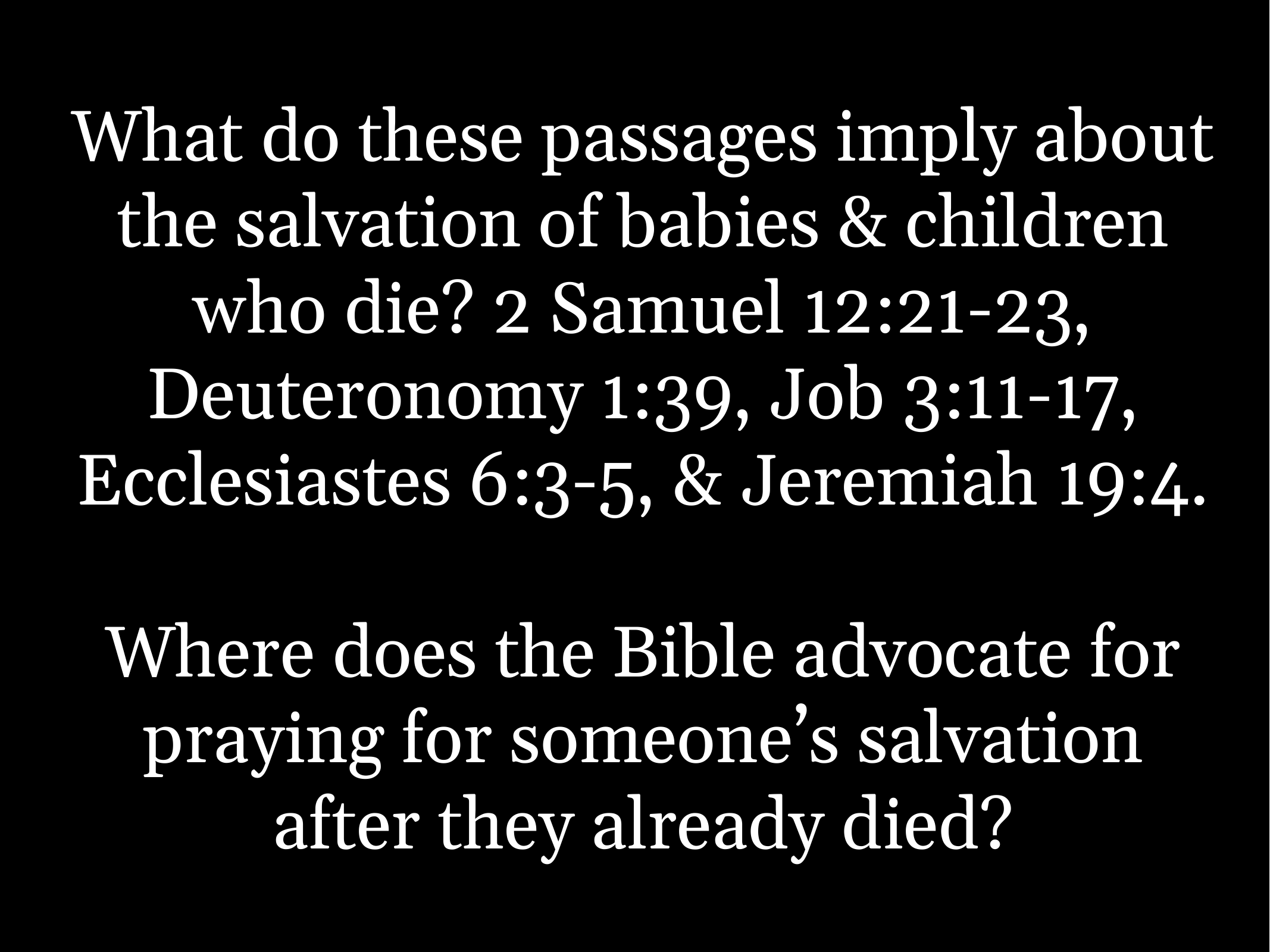

# What do these passages imply about the salvation of babies & children who die? 2 Samuel 12:21-23, Deuteronomy 1:39, Job 3:11-17, Ecclesiastes 6:3-5, & Jeremiah 19:4.

Where does the Bible advocate for praying for someone’s salvation after they already died?